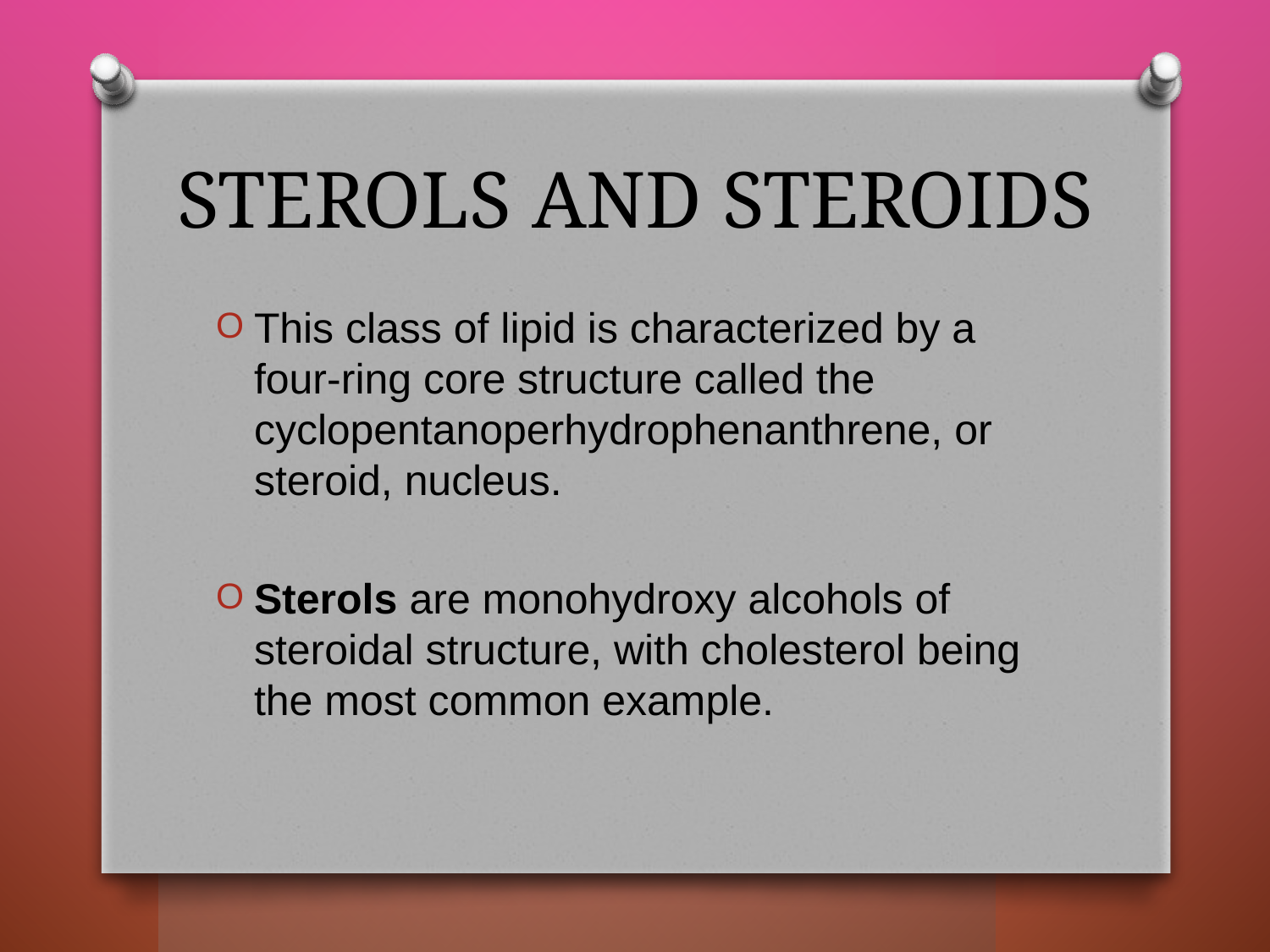

# STEROLS AND STEROIDS
This class of lipid is characterized by a four-ring core structure called the cyclopentanoperhydrophenanthrene, or steroid, nucleus.

Sterols are monohydroxy alcohols of steroidal structure, with cholesterol being the most common example.